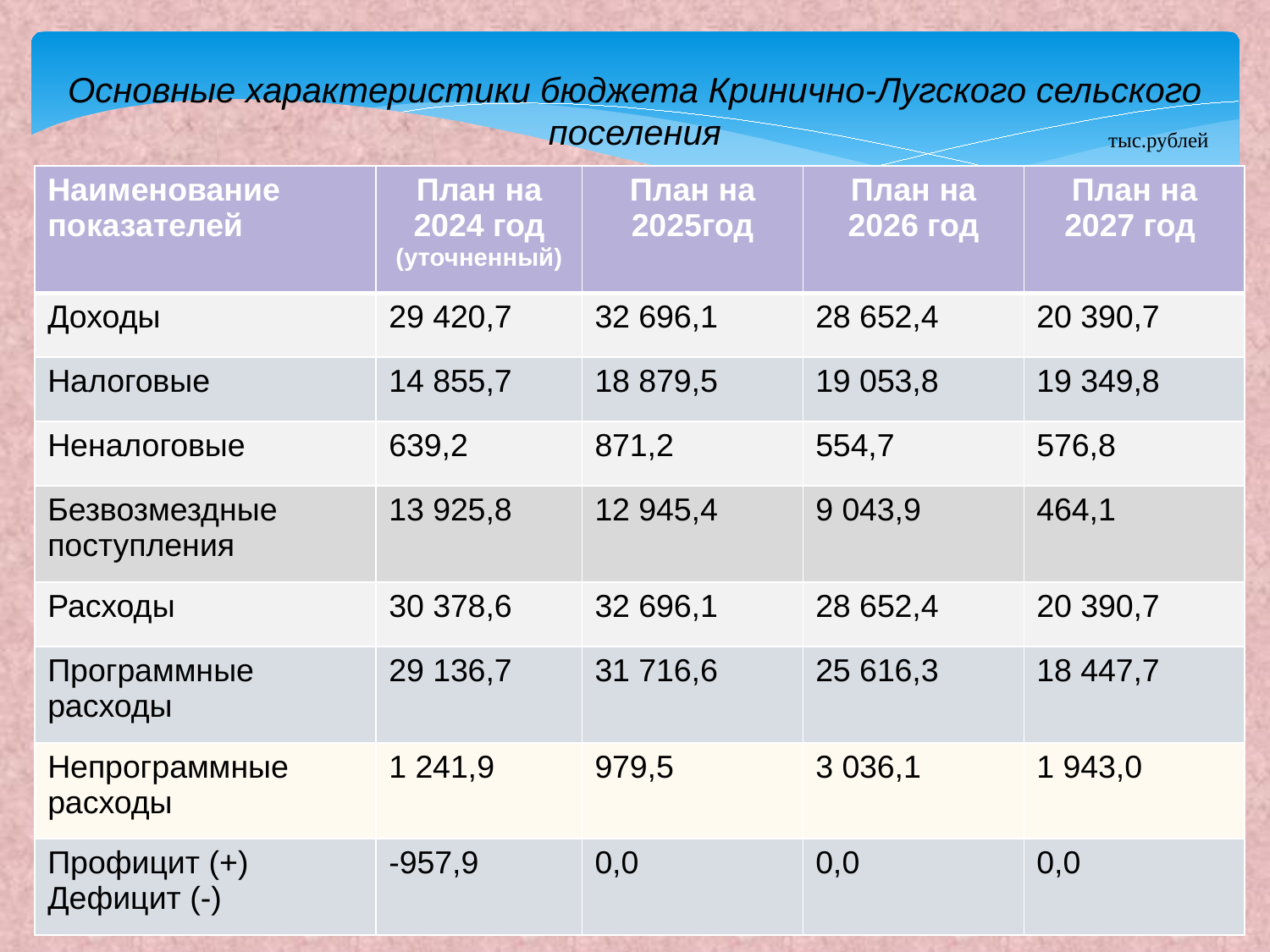

Основные характеристики бюджета Кринично-Лугского сельского поселения
тыс.рублей
| Наименование показателей | План на 2024 год (уточненный) | План на 2025год | План на 2026 год | План на 2027 год |
| --- | --- | --- | --- | --- |
| Доходы | 29 420,7 | 32 696,1 | 28 652,4 | 20 390,7 |
| Налоговые | 14 855,7 | 18 879,5 | 19 053,8 | 19 349,8 |
| Неналоговые | 639,2 | 871,2 | 554,7 | 576,8 |
| Безвозмездные поступления | 13 925,8 | 12 945,4 | 9 043,9 | 464,1 |
| Расходы | 30 378,6 | 32 696,1 | 28 652,4 | 20 390,7 |
| Программные расходы | 29 136,7 | 31 716,6 | 25 616,3 | 18 447,7 |
| Непрограммные расходы | 1 241,9 | 979,5 | 3 036,1 | 1 943,0 |
| Профицит (+) Дефицит (-) | -957,9 | 0,0 | 0,0 | 0,0 |